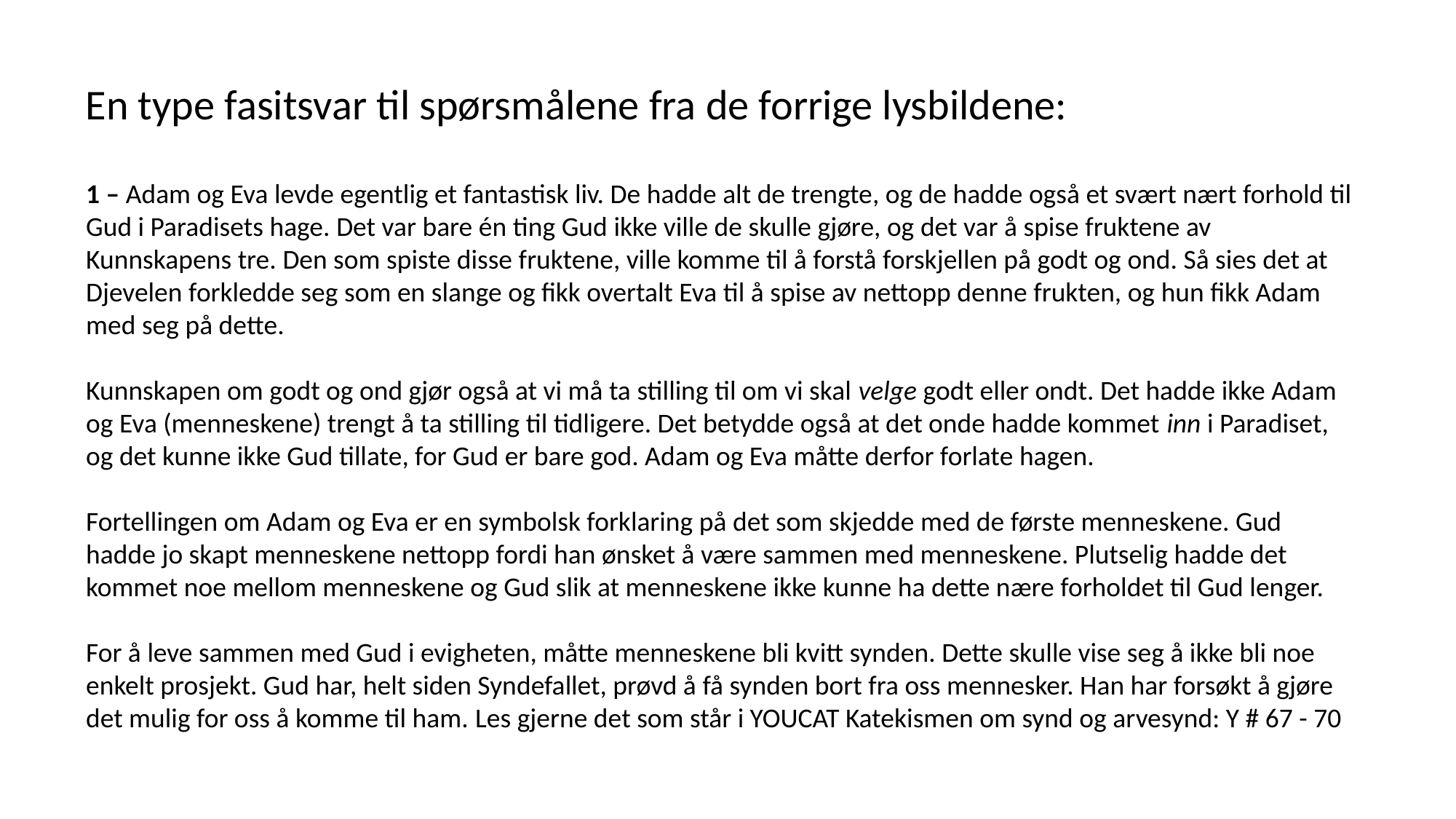

En type fasitsvar til spørsmålene fra de forrige lysbildene:
1 – Adam og Eva levde egentlig et fantastisk liv. De hadde alt de trengte, og de hadde også et svært nært forhold til Gud i Paradisets hage. Det var bare én ting Gud ikke ville de skulle gjøre, og det var å spise fruktene av Kunnskapens tre. Den som spiste disse fruktene, ville komme til å forstå forskjellen på godt og ond. Så sies det at Djevelen forkledde seg som en slange og fikk overtalt Eva til å spise av nettopp denne frukten, og hun fikk Adam med seg på dette.

Kunnskapen om godt og ond gjør også at vi må ta stilling til om vi skal velge godt eller ondt. Det hadde ikke Adam og Eva (menneskene) trengt å ta stilling til tidligere. Det betydde også at det onde hadde kommet inn i Paradiset, og det kunne ikke Gud tillate, for Gud er bare god. Adam og Eva måtte derfor forlate hagen.

Fortellingen om Adam og Eva er en symbolsk forklaring på det som skjedde med de første menneskene. Gud hadde jo skapt menneskene nettopp fordi han ønsket å være sammen med menneskene. Plutselig hadde det kommet noe mellom menneskene og Gud slik at menneskene ikke kunne ha dette nære forholdet til Gud lenger.

For å leve sammen med Gud i evigheten, måtte menneskene bli kvitt synden. Dette skulle vise seg å ikke bli noe enkelt prosjekt. Gud har, helt siden Syndefallet, prøvd å få synden bort fra oss mennesker. Han har forsøkt å gjøre det mulig for oss å komme til ham. Les gjerne det som står i YOUCAT Katekismen om synd og arvesynd: Y # 67 - 70